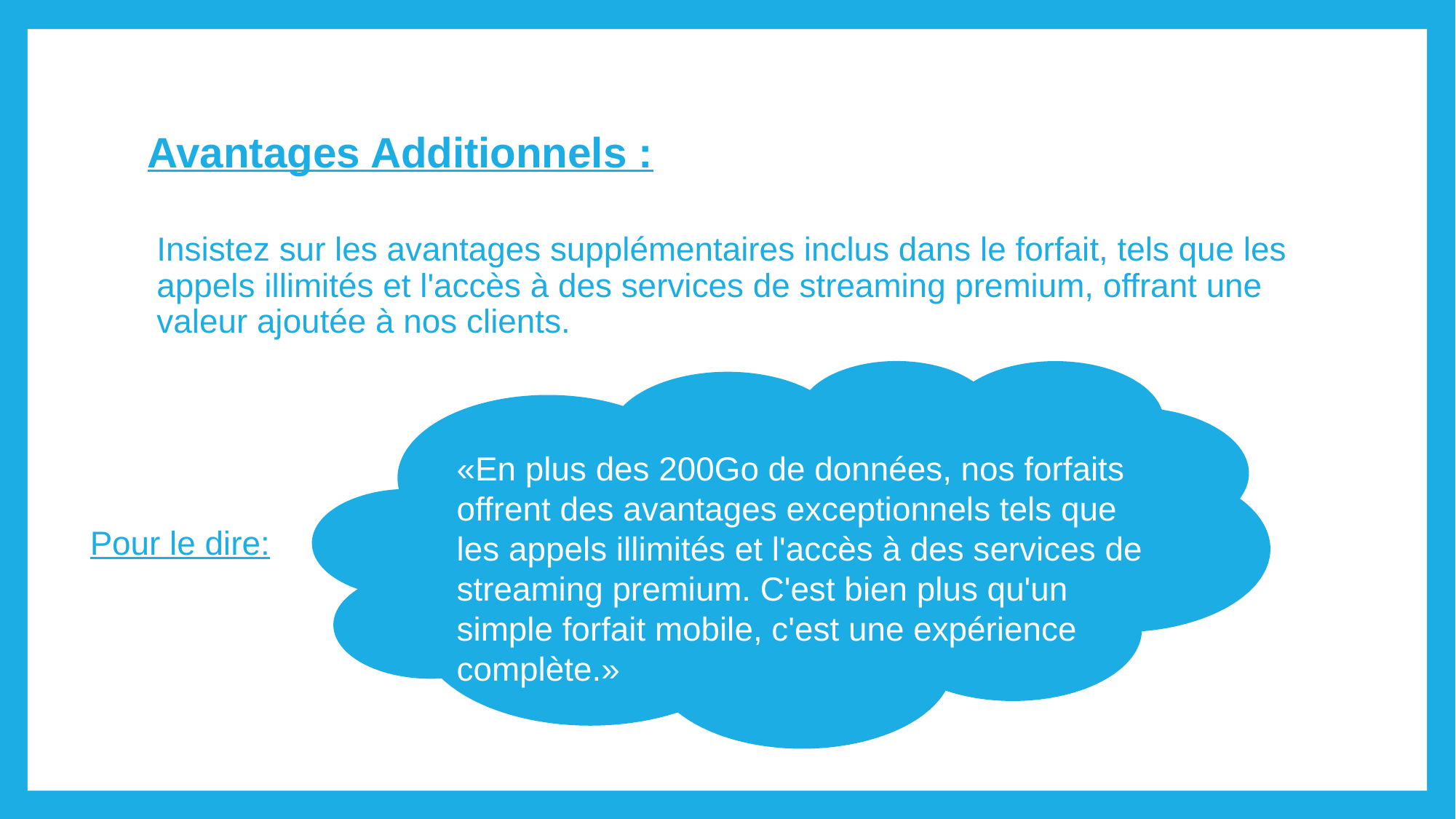

# Avantages Additionnels :
Insistez sur les avantages supplémentaires inclus dans le forfait, tels que les appels illimités et l'accès à des services de streaming premium, offrant une valeur ajoutée à nos clients.

«En plus des 200Go de données, nos forfaits offrent des avantages exceptionnels tels que les appels illimités et l'accès à des services de streaming premium. C'est bien plus qu'un simple forfait mobile, c'est une expérience complète.»
Pour le dire: